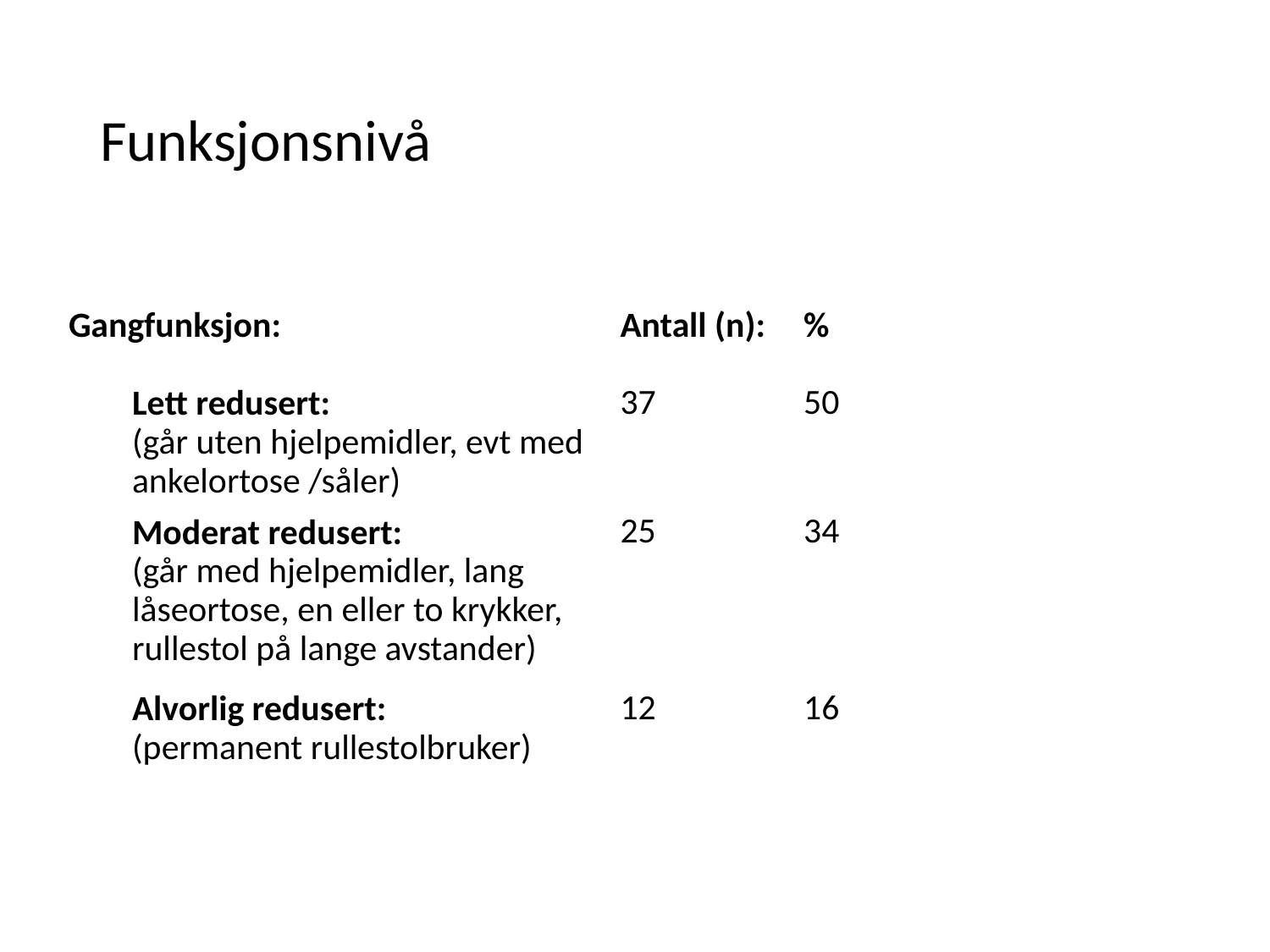

# Funksjonsnivå
| Gangfunksjon: | Antall (n): | % |
| --- | --- | --- |
| Lett redusert: (går uten hjelpemidler, evt med ankelortose /såler) | 37 | 50 |
| Moderat redusert: (går med hjelpemidler, lang låseortose, en eller to krykker, rullestol på lange avstander) | 25 | 34 |
| Alvorlig redusert: (permanent rullestolbruker) | 12 | 16 |